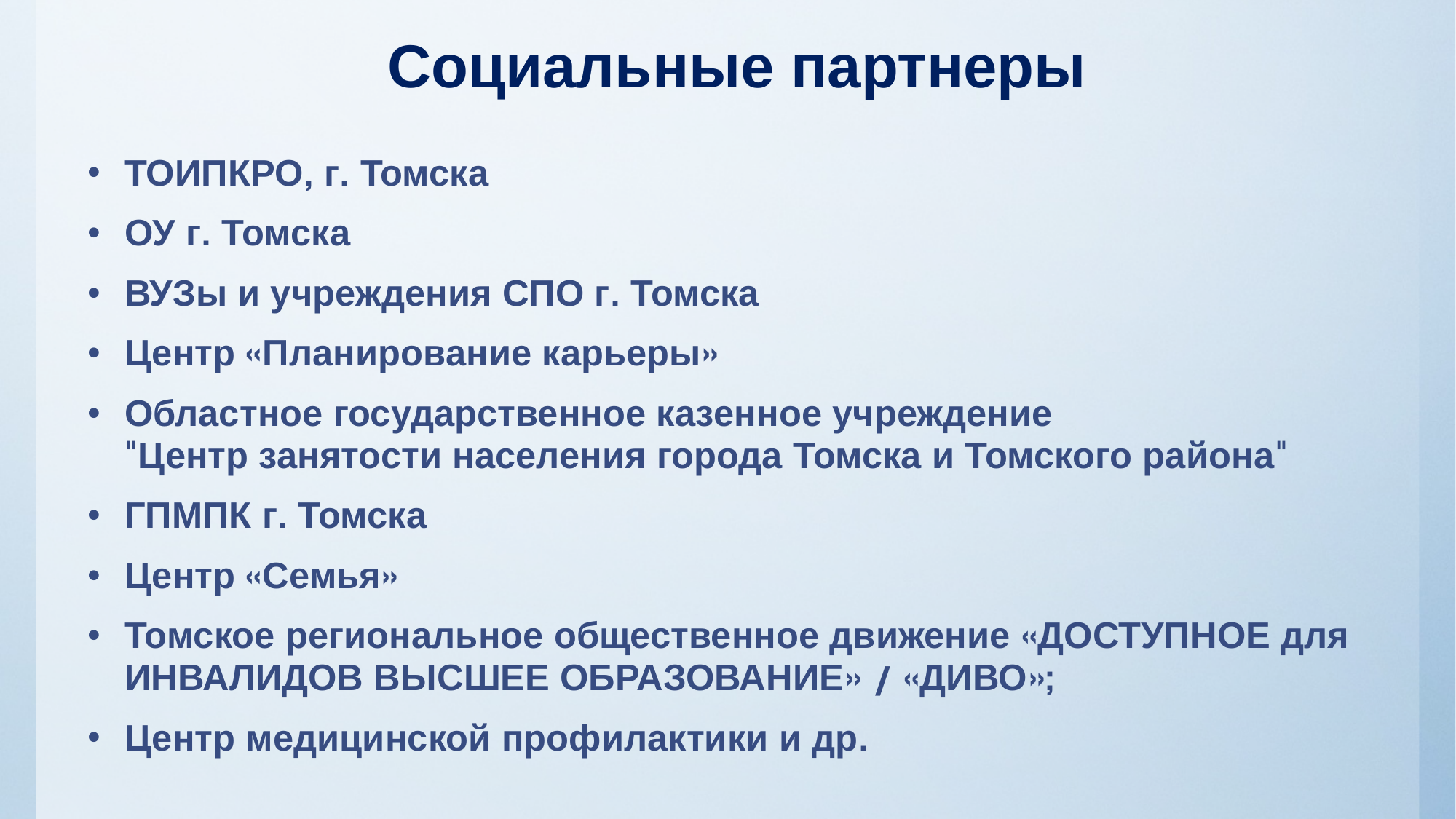

# Социальные партнеры
ТОИПКРО, г. Томска
ОУ г. Томска
ВУЗы и учреждения СПО г. Томска
Центр «Планирование карьеры»
Областное государственное казенное учреждение
"Центр занятости населения города Томска и Томского района"
ГПМПК г. Томска
Центр «Семья»
Томское региональное общественное движение «ДОСТУПНОЕ для ИНВАЛИДОВ ВЫСШЕЕ ОБРАЗОВАНИЕ» / «ДИВО»;
Центр медицинской профилактики и др.